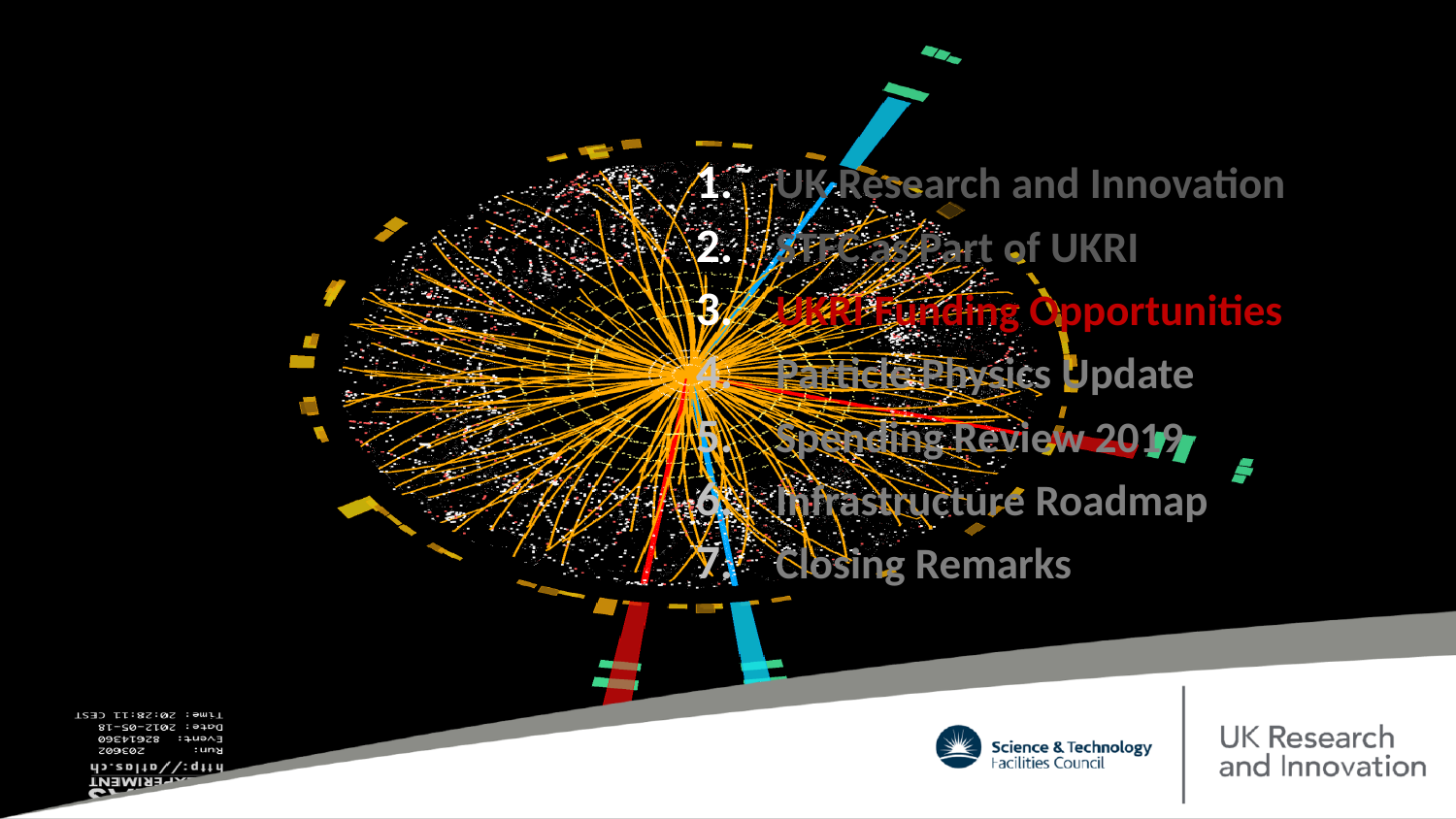

Contents
Contents
UK Research and Innovation
STFC as Part of UKRI
UKRI Funding Opportunities
Particle Physics Update
Spending Review 2019
Infrastructure Roadmap
Closing Remarks